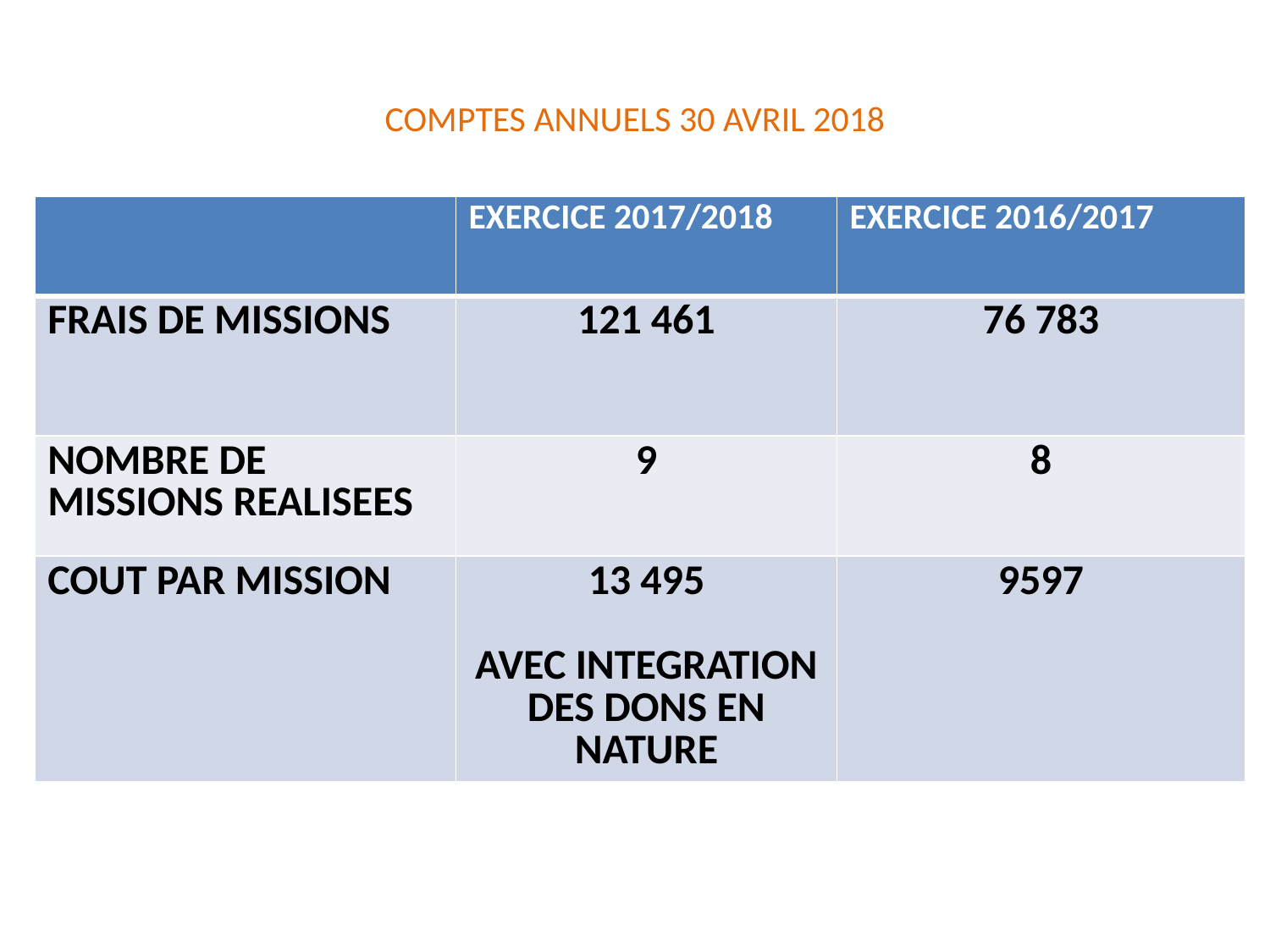

# COMPTES ANNUELS 30 AVRIL 2018
|  | EXERCICE 2017/2018 | EXERCICE 2016/2017 |
| --- | --- | --- |
| FRAIS DE MISSIONS | 121 461 | 76 783 |
| NOMBRE DE MISSIONS REALISEES | 9 | 8 |
| COUT PAR MISSION | 13 495 AVEC INTEGRATION DES DONS EN NATURE | 9597 |